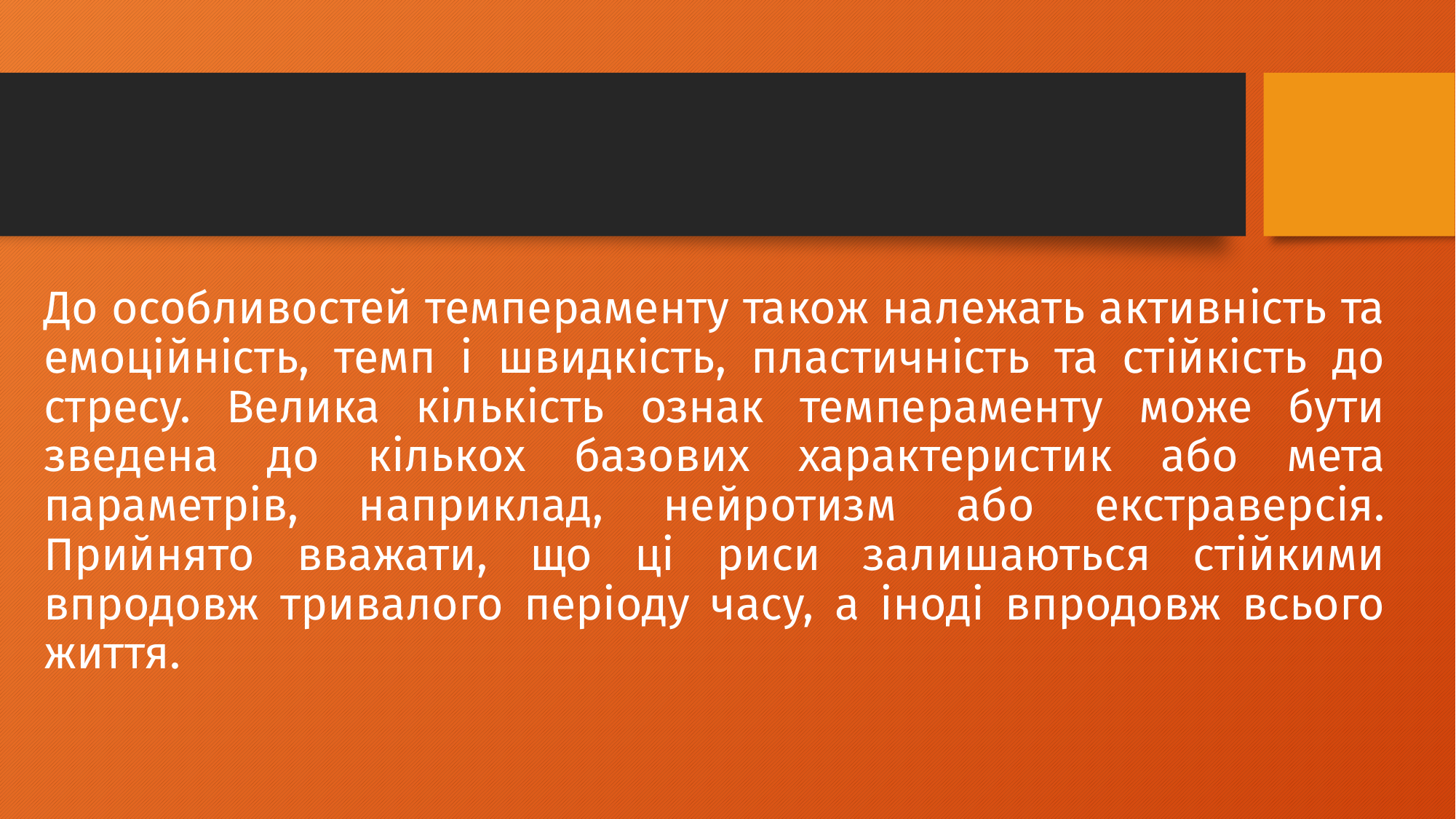

До особливостей темпераменту також належать активність та емоційність, темп і швидкість, пластичність та стійкість до стресу. Велика кількість ознак темпераменту може бути зведена до кількох базових характеристик або мета параметрів, наприклад, нейротизм або екстраверсія. Прийнято вважати, що ці риси залишаються стійкими впродовж тривалого періоду часу, а іноді впродовж всього життя.